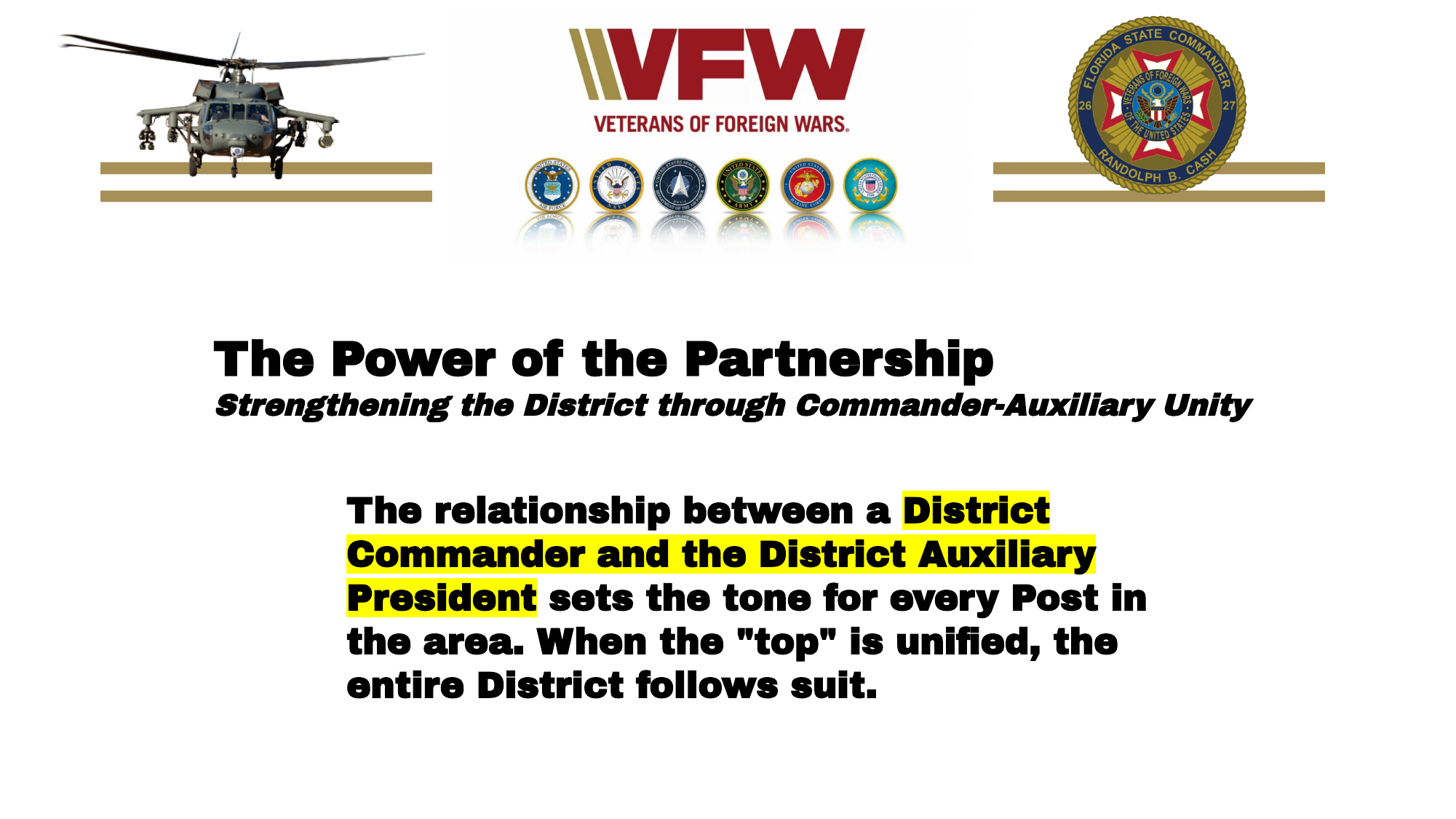

The Power of the Partnership
Strengthening the District through Commander-Auxiliary Unity
The relationship between a District Commander and the District Auxiliary President sets the tone for every Post in the area. When the "top" is unified, the entire District follows suit.